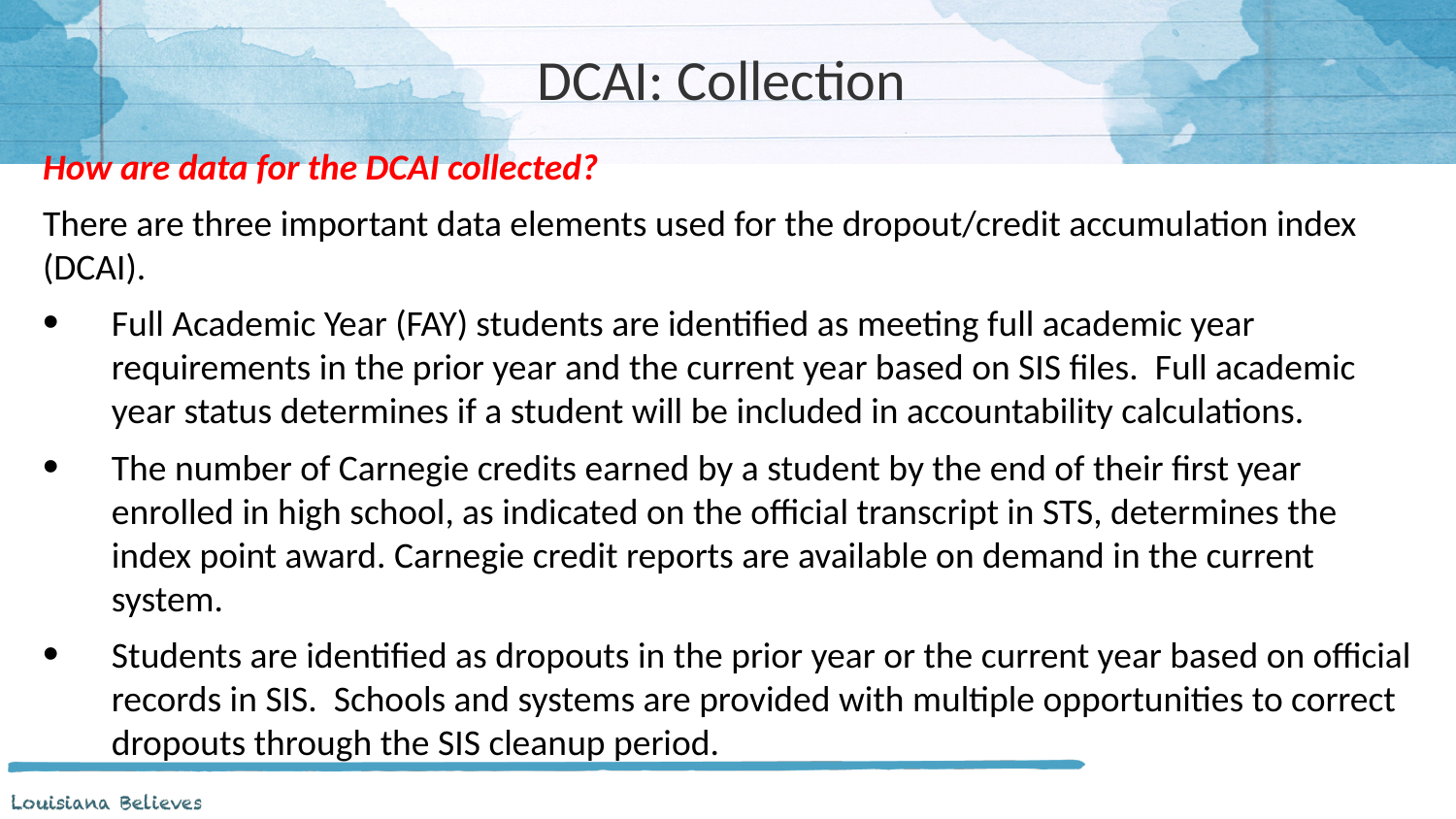

# DCAI: Collection
How are data for the DCAI collected?
There are three important data elements used for the dropout/credit accumulation index (DCAI).
Full Academic Year (FAY) students are identified as meeting full academic year requirements in the prior year and the current year based on SIS files.  Full academic year status determines if a student will be included in accountability calculations.
The number of Carnegie credits earned by a student by the end of their first year enrolled in high school, as indicated on the official transcript in STS, determines the index point award. Carnegie credit reports are available on demand in the current system.
Students are identified as dropouts in the prior year or the current year based on official records in SIS.  Schools and systems are provided with multiple opportunities to correct dropouts through the SIS cleanup period.